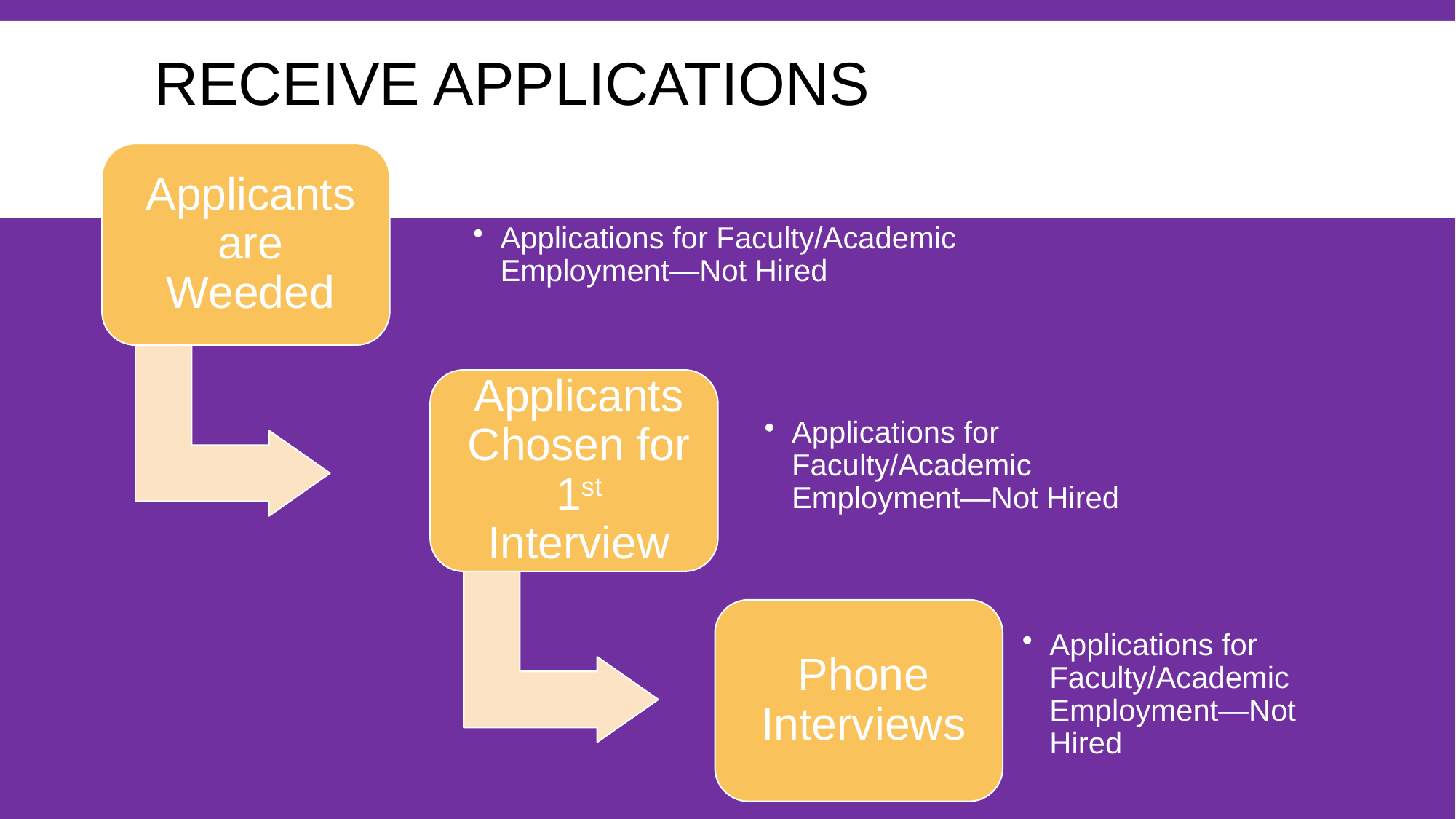

# Receive applications
Applicants are Weeded
Applications for Faculty/Academic Employment—Not Hired
Applicants Chosen for 1st Interview
Applications for Faculty/Academic Employment—Not Hired
Phone Interviews
Applications for Faculty/Academic Employment—Not Hired